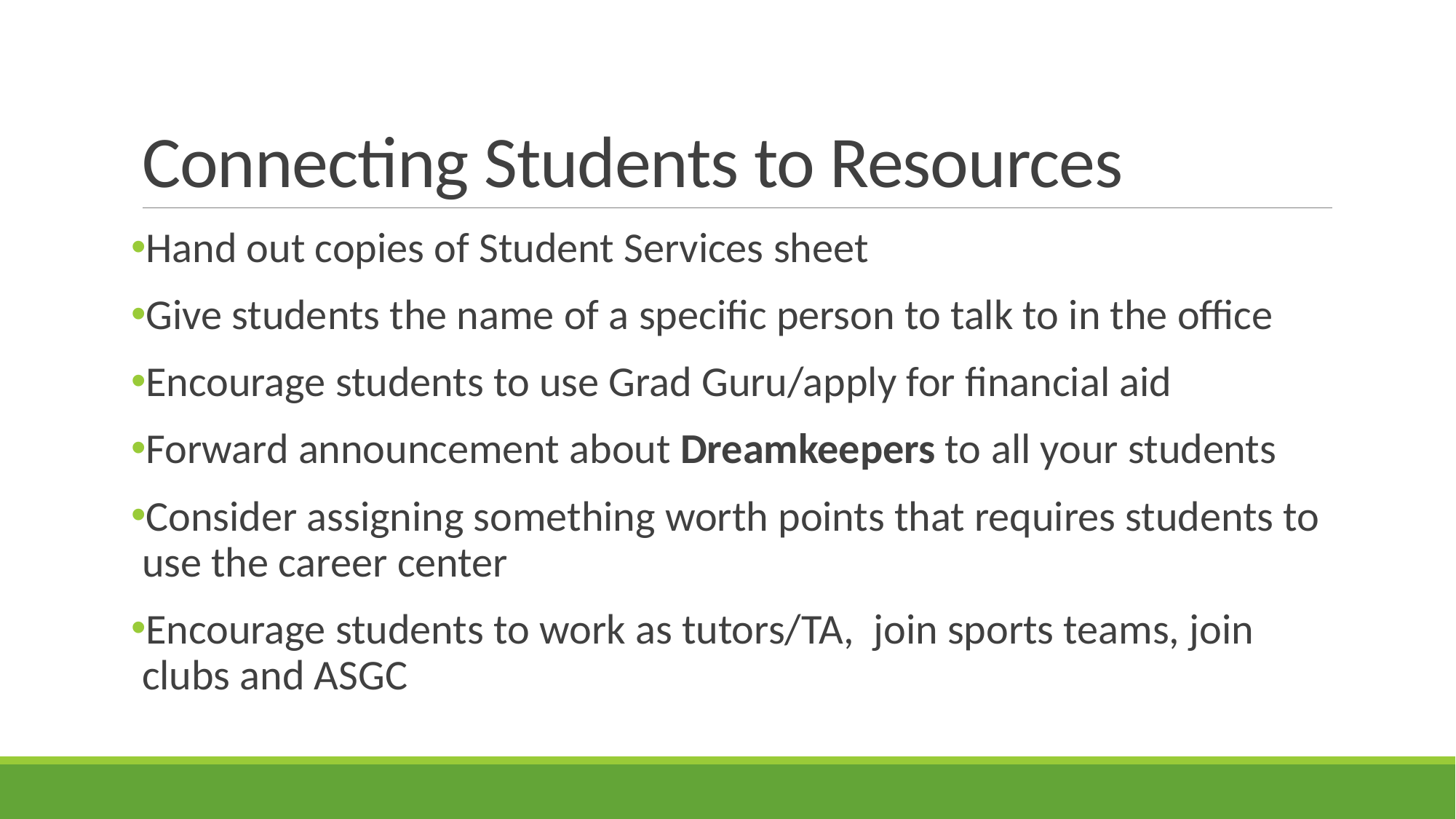

# Connecting Students to Resources
Hand out copies of Student Services sheet
Give students the name of a specific person to talk to in the office
Encourage students to use Grad Guru/apply for financial aid
Forward announcement about Dreamkeepers to all your students
Consider assigning something worth points that requires students to use the career center
Encourage students to work as tutors/TA,  join sports teams, join clubs and ASGC